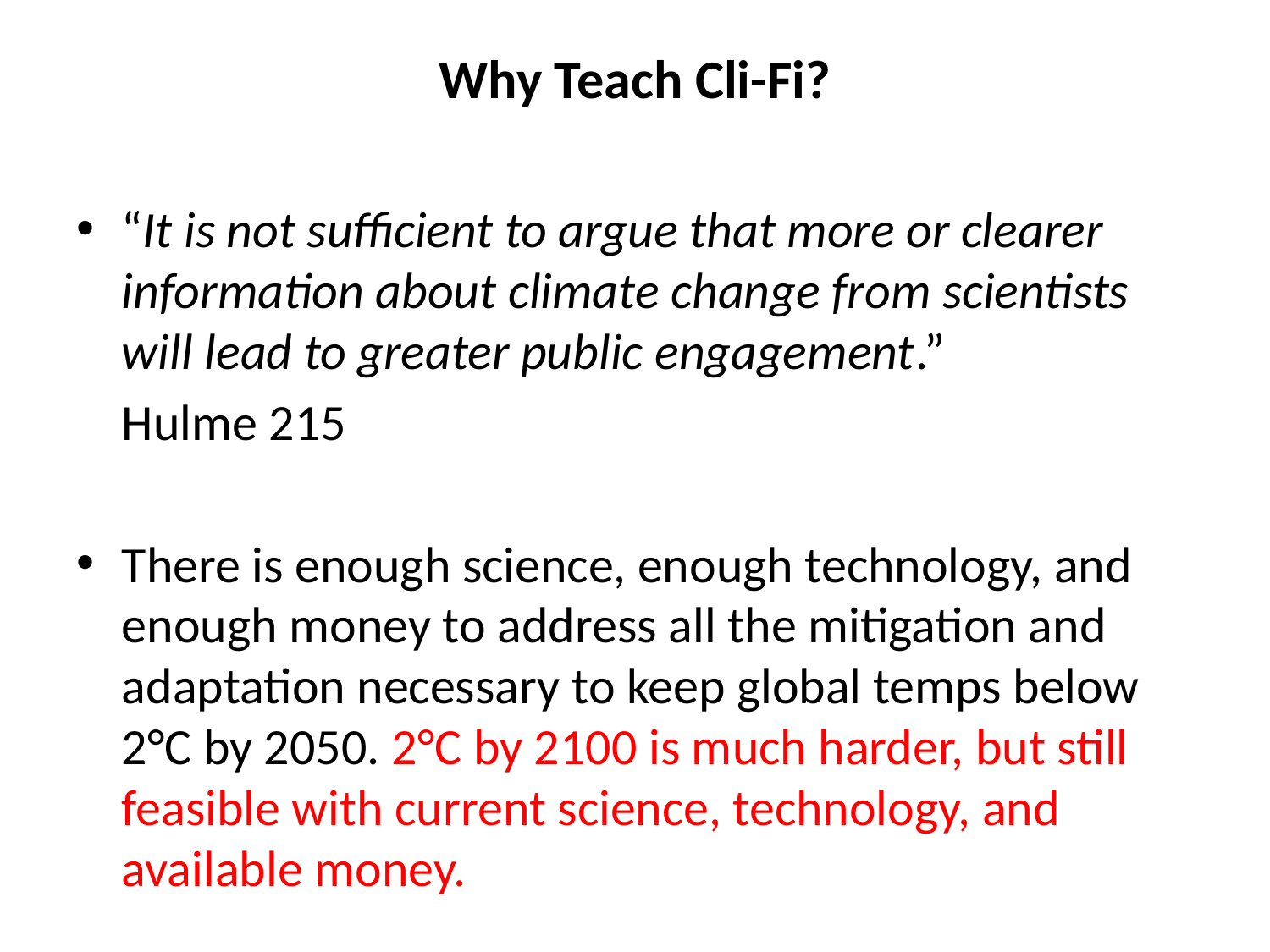

# Why Teach Cli-Fi?
“It is not sufficient to argue that more or clearer information about climate change from scientists will lead to greater public engagement.”
	Hulme 215

There is enough science, enough technology, and enough money to address all the mitigation and adaptation necessary to keep global temps below 2°C by 2050. 2°C by 2100 is much harder, but still feasible with current science, technology, and available money.